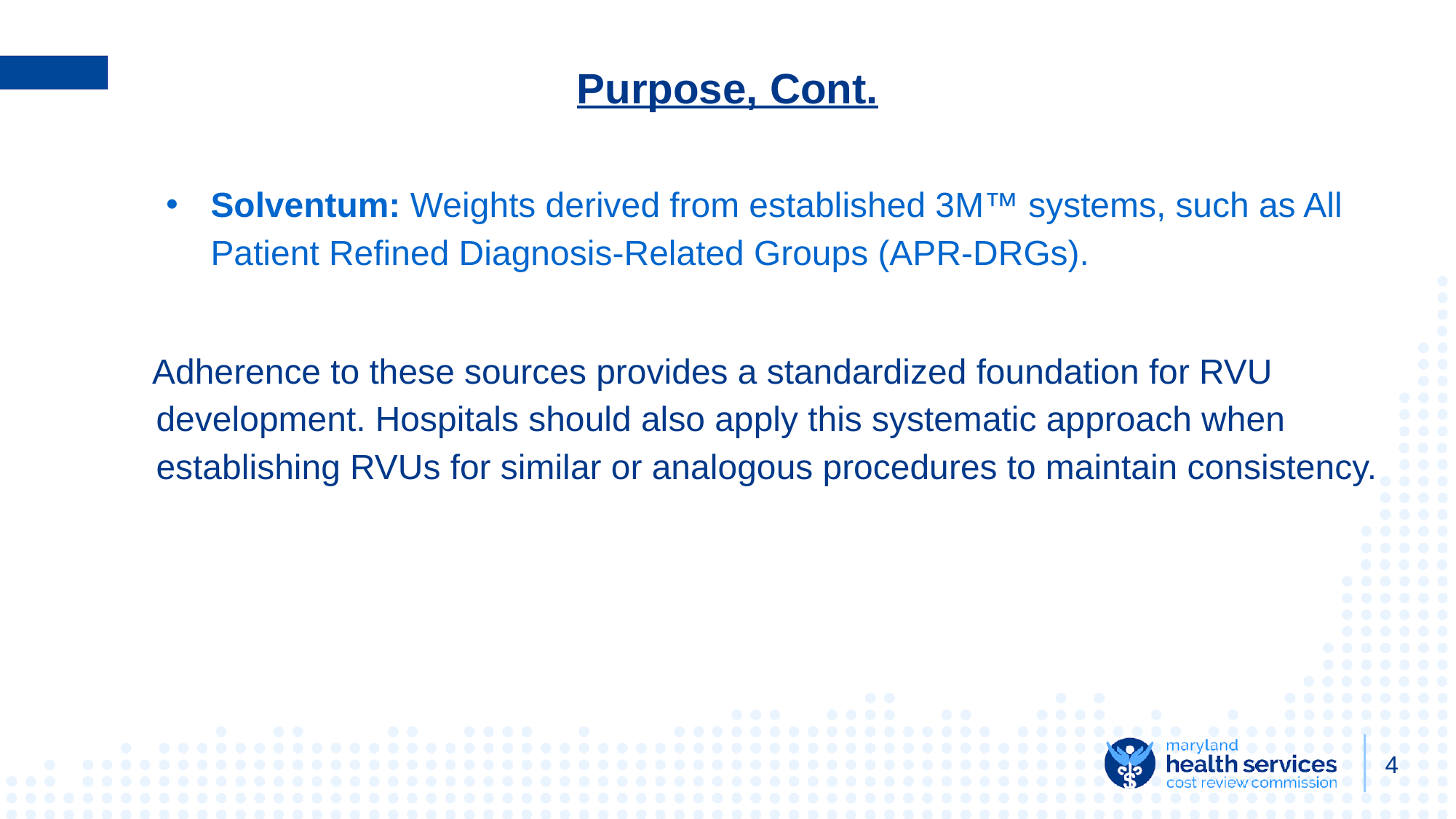

# Purpose, Cont.

Solventum: Weights derived from established 3M™ systems, such as All Patient Refined Diagnosis-Related Groups (APR-DRGs).

    Adherence to these sources provides a standardized foundation for RVU development. Hospitals should also apply this systematic approach when establishing RVUs for similar or analogous procedures to maintain consistency.

4